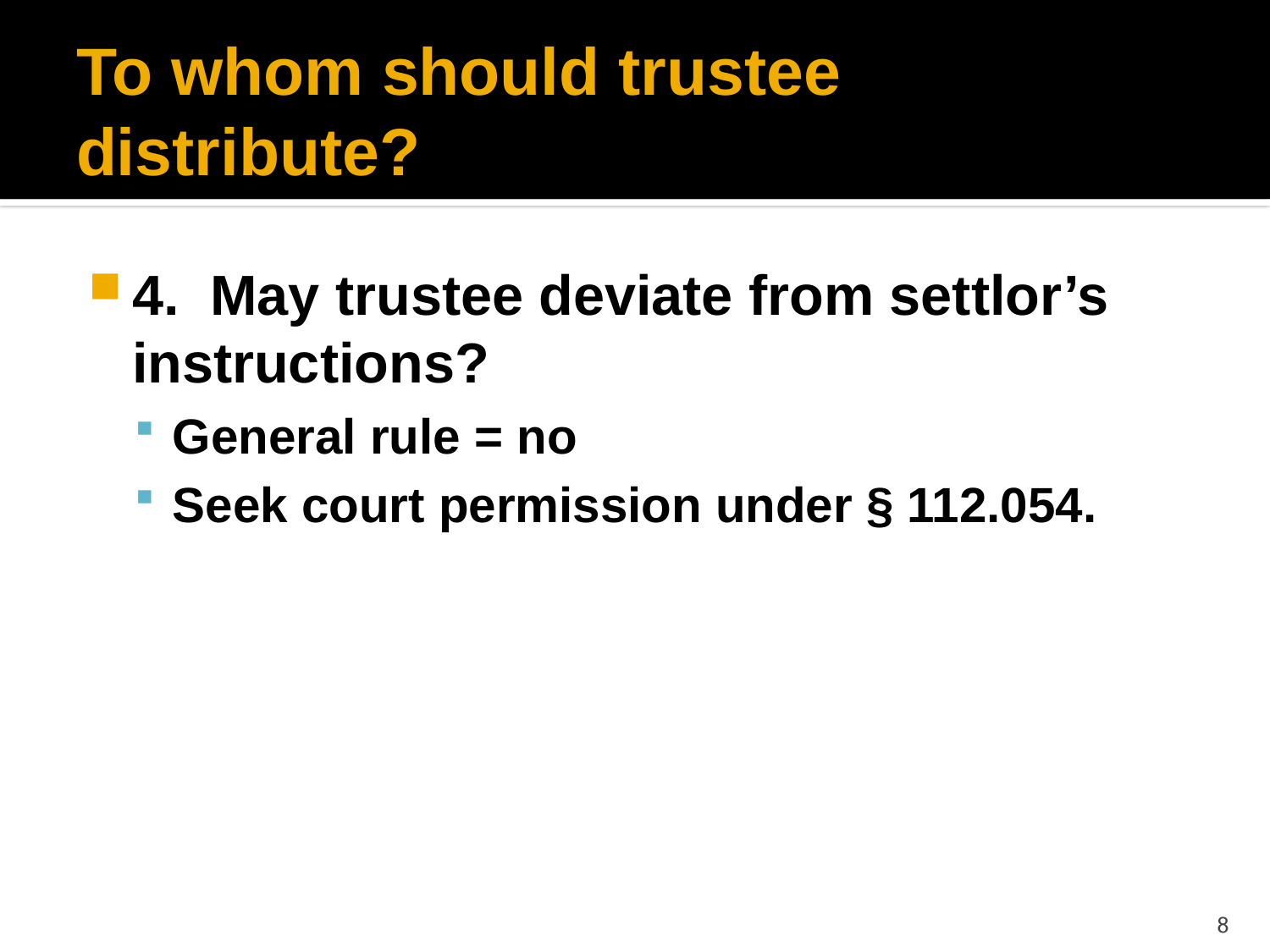

# To whom should trustee distribute?
4.  May trustee deviate from settlor’s instructions?
General rule = no
Seek court permission under § 112.054.

8